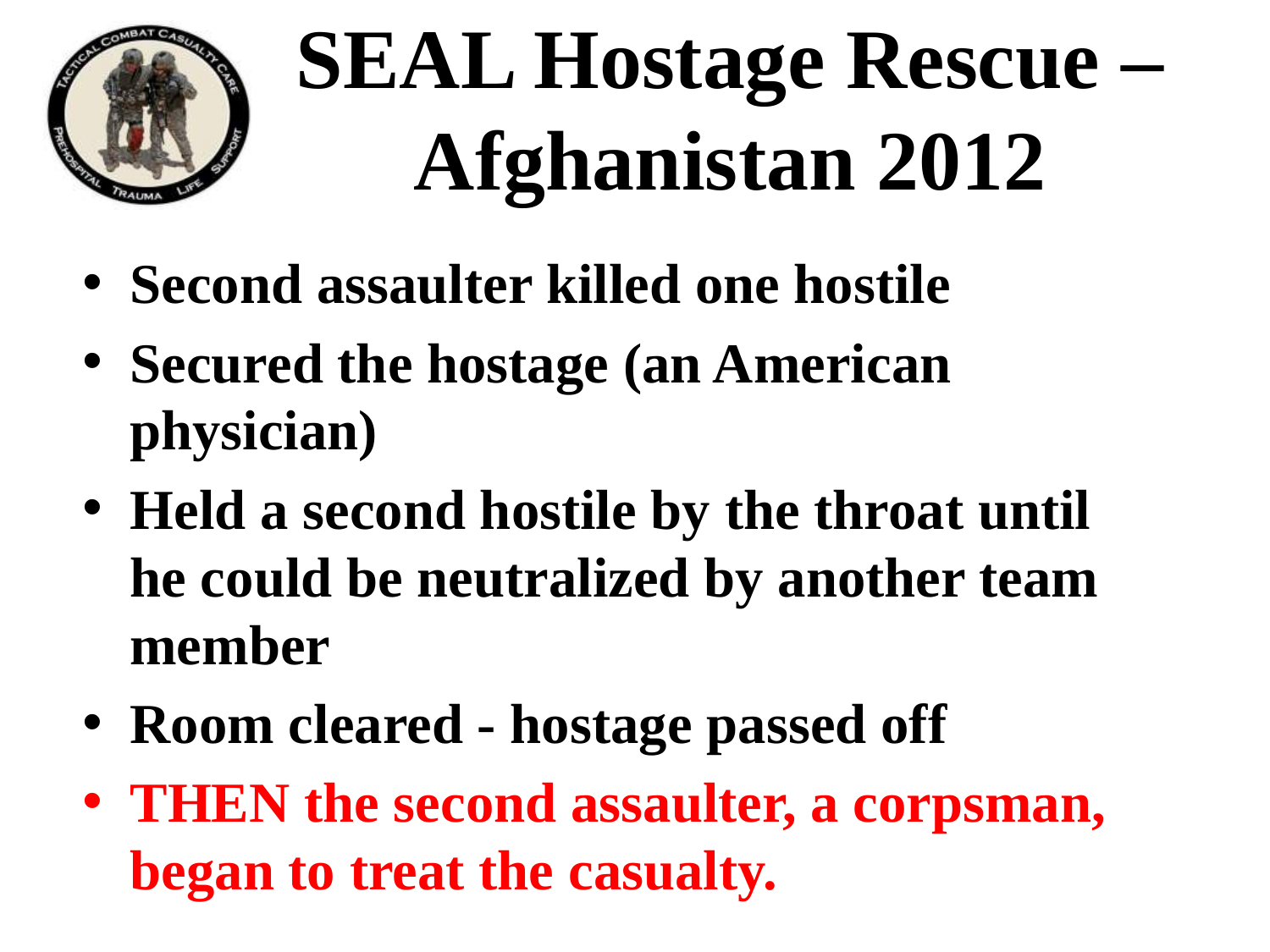

# SEAL Hostage Rescue – Afghanistan 2012
Second assaulter killed one hostile
Secured the hostage (an American physician)
Held a second hostile by the throat until he could be neutralized by another team member
Room cleared - hostage passed off
THEN the second assaulter, a corpsman, began to treat the casualty.